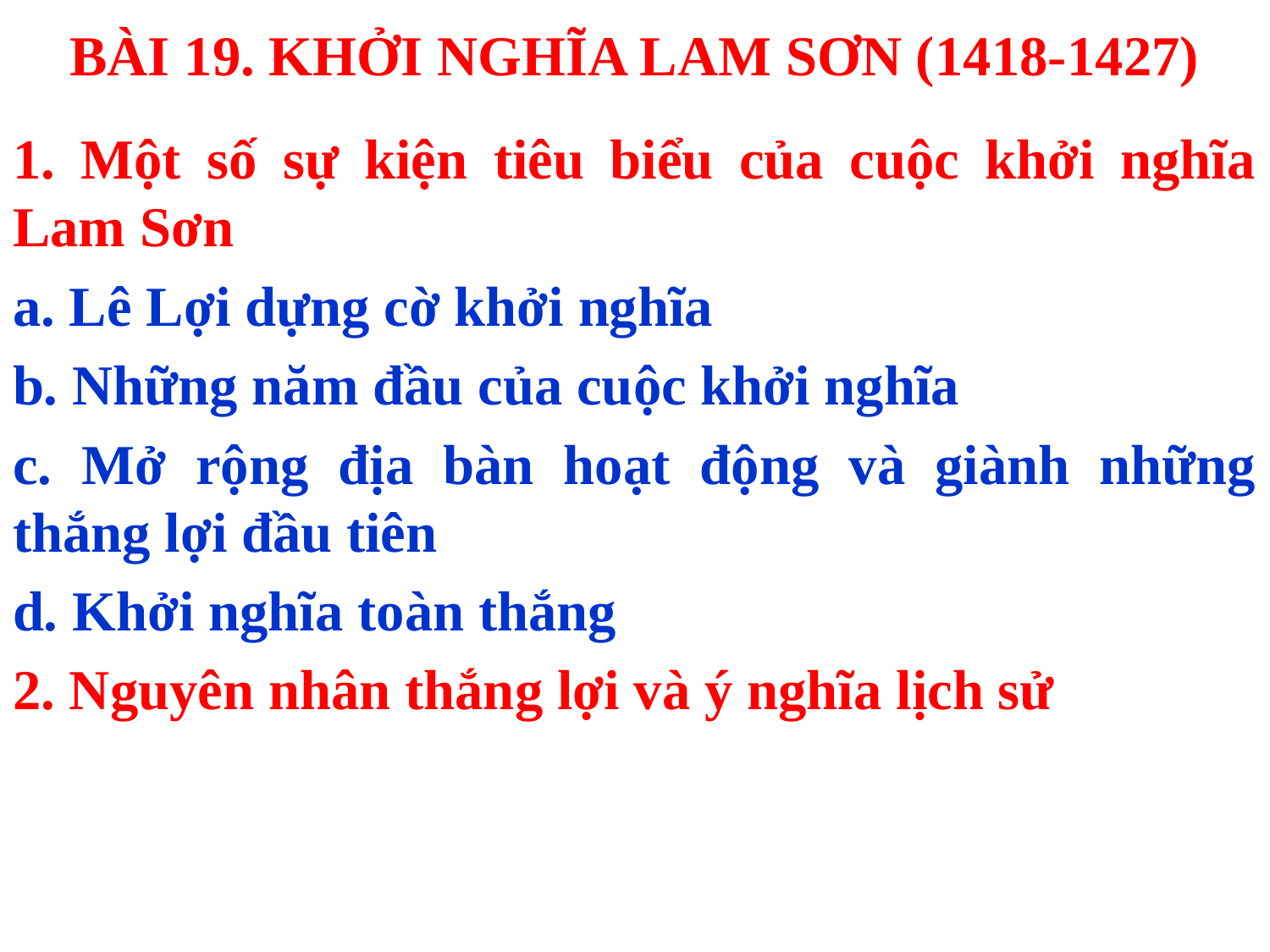

# BÀI 19. KHỞI NGHĨA LAM SƠN (1418-1427)
1. Một số sự kiện tiêu biểu của cuộc khởi nghĩa Lam Sơn
a. Lê Lợi dựng cờ khởi nghĩa
b. Những năm đầu của cuộc khởi nghĩa
c. Mở rộng địa bàn hoạt động và giành những thắng lợi đầu tiên
d. Khởi nghĩa toàn thắng
2. Nguyên nhân thắng lợi và ý nghĩa lịch sử